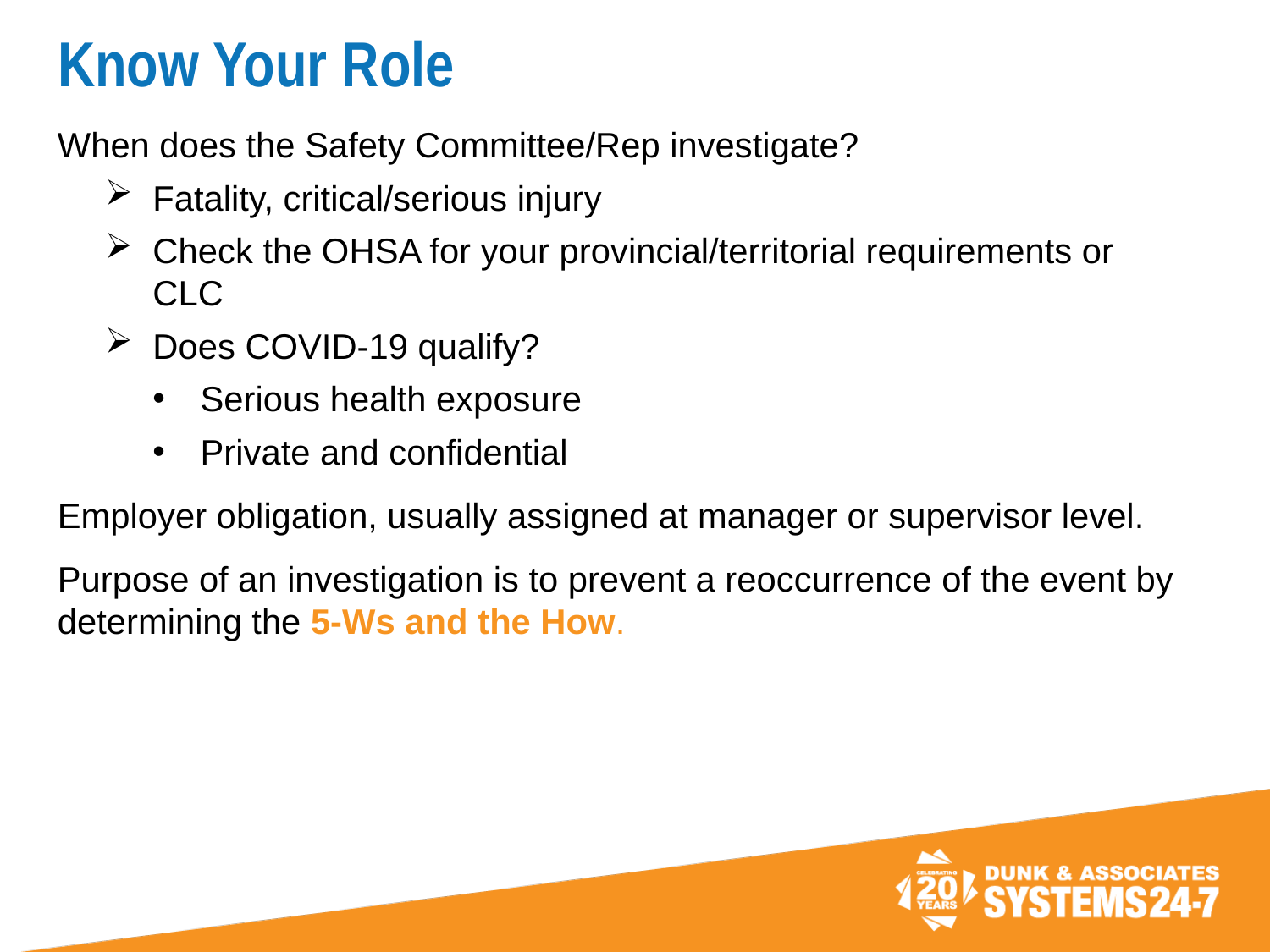

# Know Your Role
When does the Safety Committee/Rep investigate?
Fatality, critical/serious injury
Check the OHSA for your provincial/territorial requirements or CLC
Does COVID-19 qualify?
Serious health exposure
Private and confidential
Employer obligation, usually assigned at manager or supervisor level.
Purpose of an investigation is to prevent a reoccurrence of the event by determining the 5-Ws and the How.